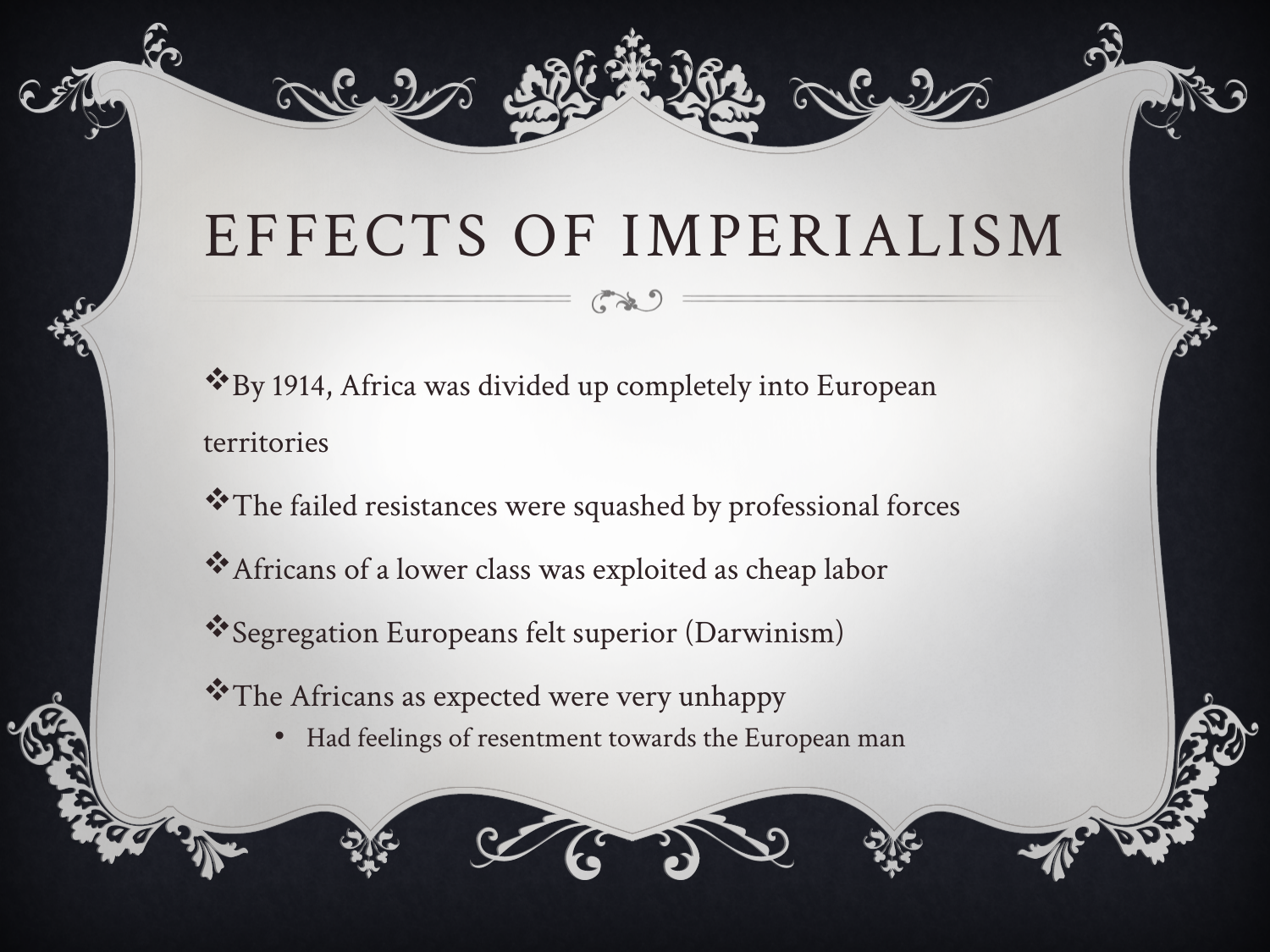

# Effects of Imperialism
By 1914, Africa was divided up completely into European territories
The failed resistances were squashed by professional forces
Africans of a lower class was exploited as cheap labor
Segregation Europeans felt superior (Darwinism)
The Africans as expected were very unhappy
Had feelings of resentment towards the European man